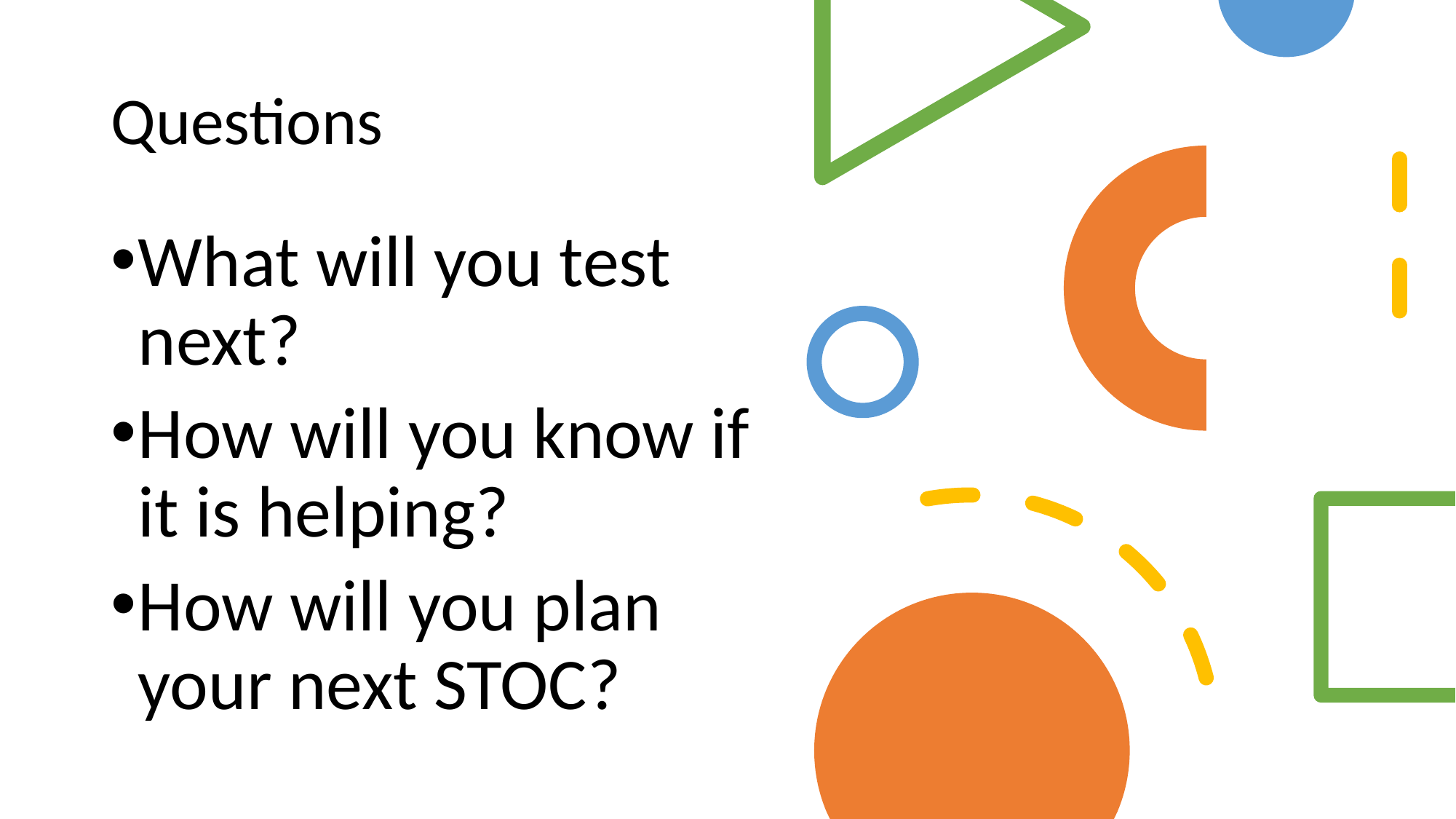

# Questions

What will you test next?
How will you know if it is helping?
How will you plan your next STOC?